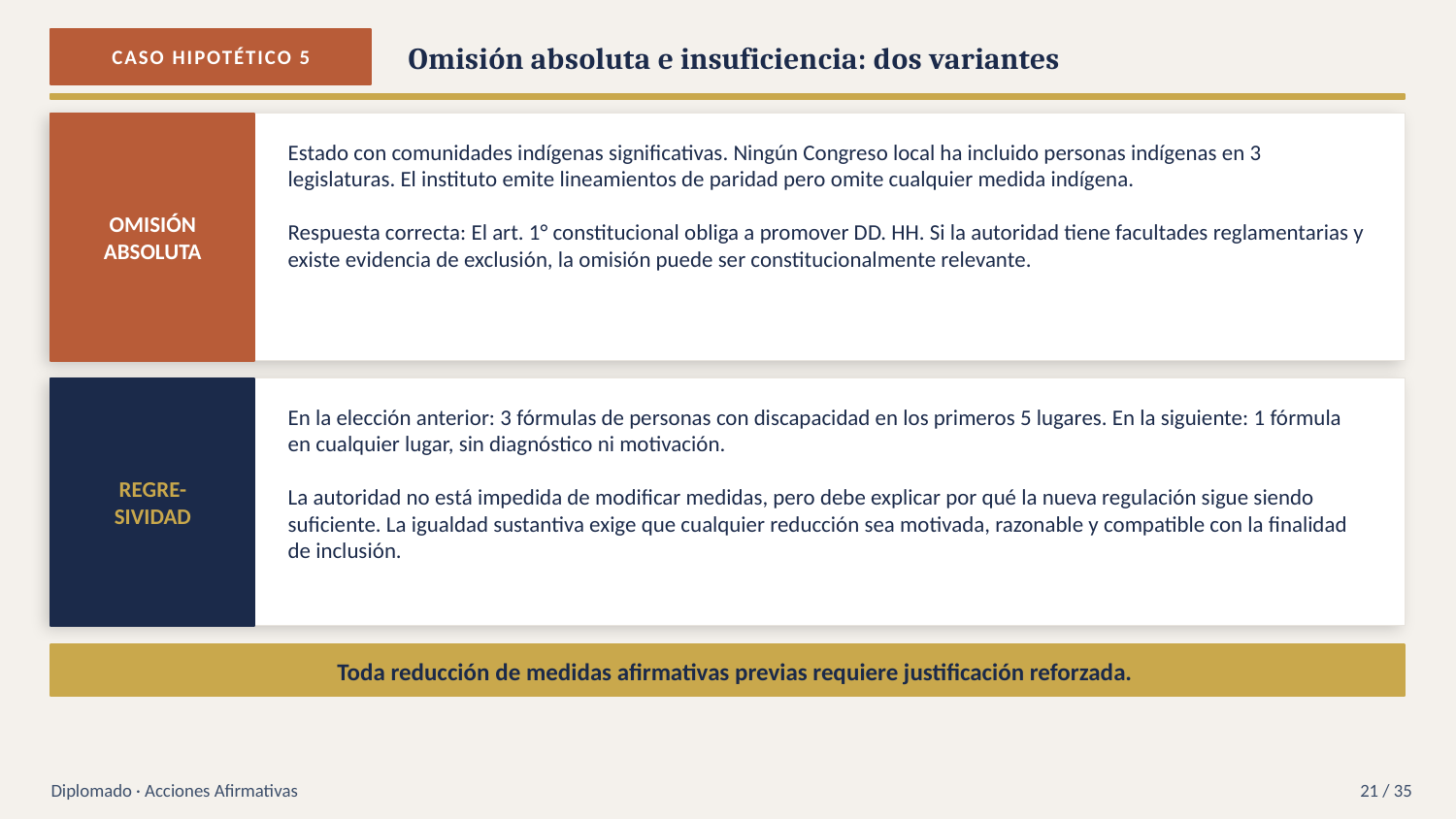

CASO HIPOTÉTICO 5
Omisión absoluta e insuficiencia: dos variantes

OMISIÓN
ABSOLUTA
Estado con comunidades indígenas significativas. Ningún Congreso local ha incluido personas indígenas en 3 legislaturas. El instituto emite lineamientos de paridad pero omite cualquier medida indígena.

Respuesta correcta: El art. 1° constitucional obliga a promover DD. HH. Si la autoridad tiene facultades reglamentarias y existe evidencia de exclusión, la omisión puede ser constitucionalmente relevante.

REGRE-
SIVIDAD
En la elección anterior: 3 fórmulas de personas con discapacidad en los primeros 5 lugares. En la siguiente: 1 fórmula en cualquier lugar, sin diagnóstico ni motivación.

La autoridad no está impedida de modificar medidas, pero debe explicar por qué la nueva regulación sigue siendo suficiente. La igualdad sustantiva exige que cualquier reducción sea motivada, razonable y compatible con la finalidad de inclusión.

Toda reducción de medidas afirmativas previas requiere justificación reforzada.
Diplomado · Acciones Afirmativas
21 / 35